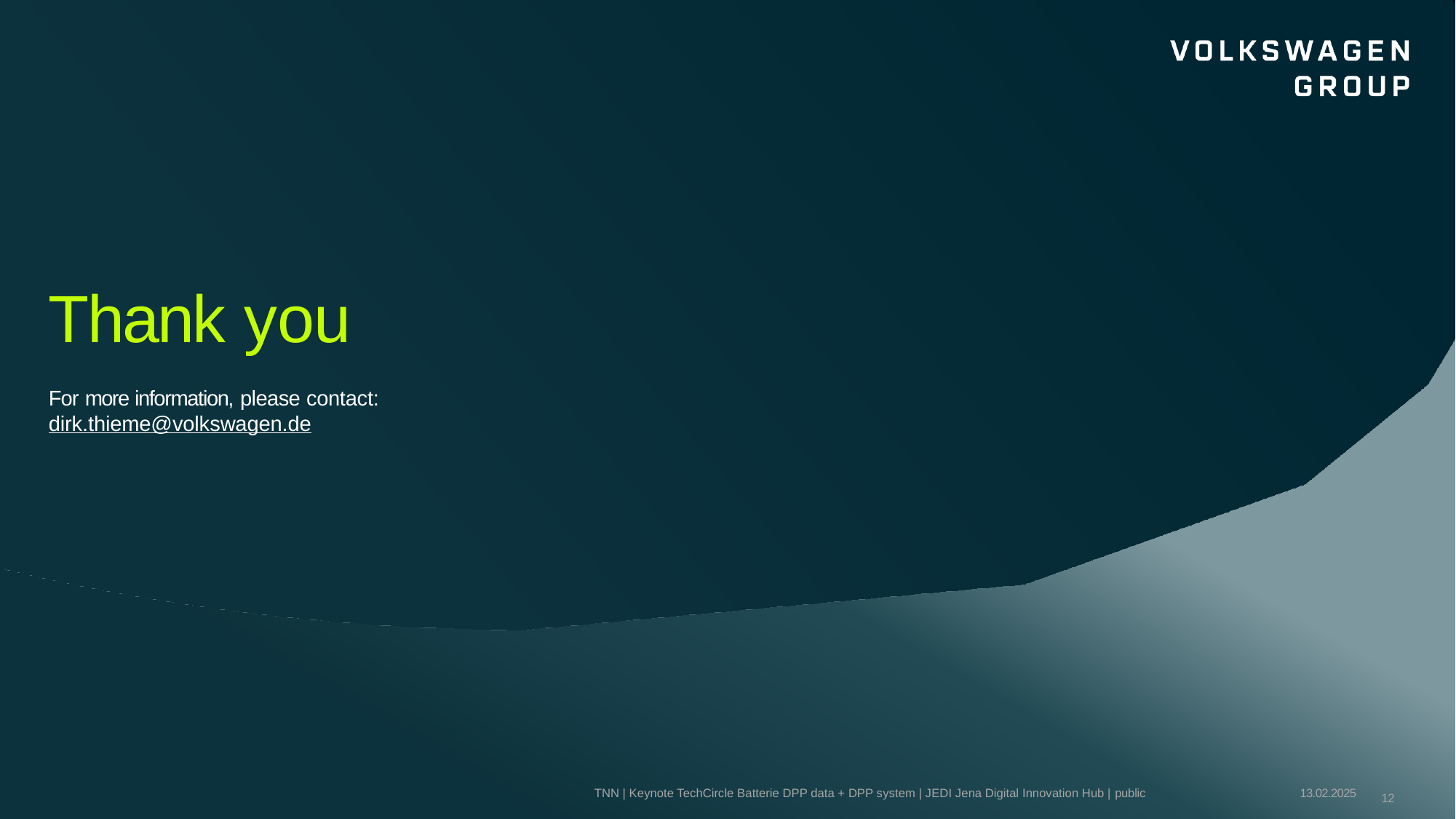

# Thank you
For more information, please contact: dirk.thieme@volkswagen.de
13.02.2025
TNN | Keynote TechCircle Batterie DPP data + DPP system | JEDI Jena Digital Innovation Hub | public
12